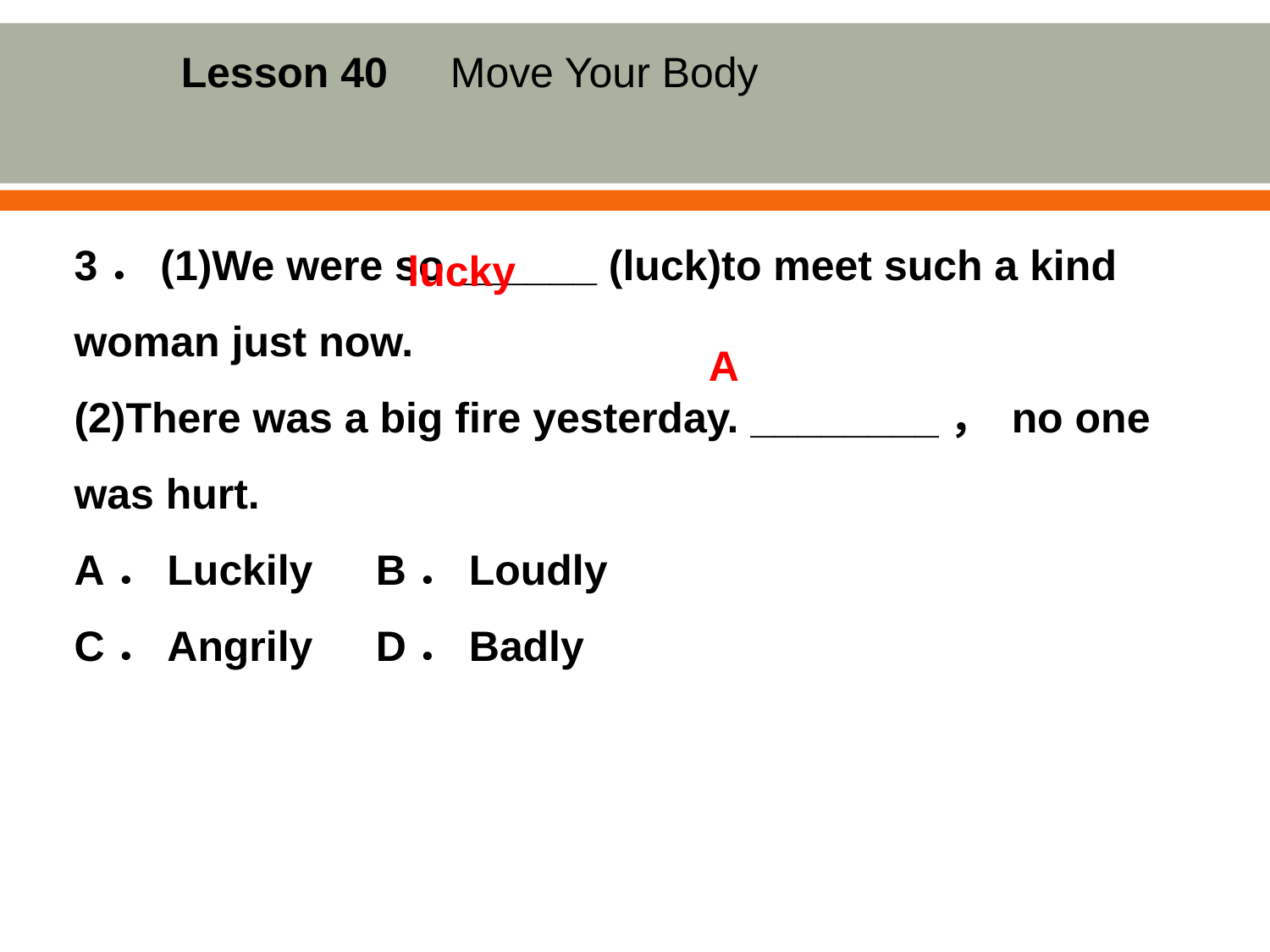

Lesson 40　Move Your Body
3．(1)We were so ______ (luck)to meet such a kind woman just now.
(2)There was a big fire yesterday. ________， no one was hurt.
A．Luckily　B．Loudly
C．Angrily　D．Badly
lucky
A